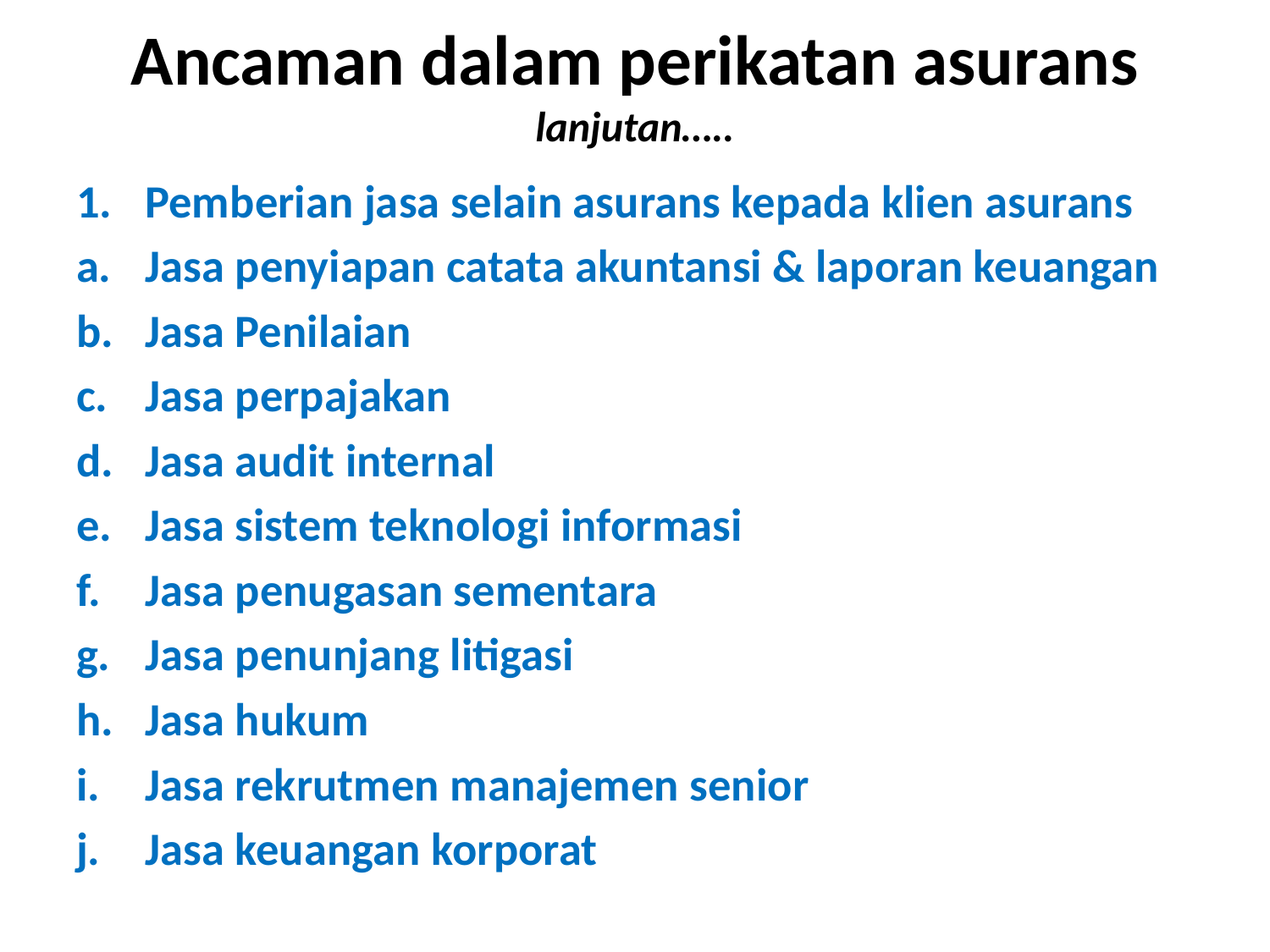

# Ancaman dalam perikatan asurans lanjutan…..
Pemberian jasa selain asurans kepada klien asurans
Jasa penyiapan catata akuntansi & laporan keuangan
Jasa Penilaian
Jasa perpajakan
Jasa audit internal
Jasa sistem teknologi informasi
Jasa penugasan sementara
Jasa penunjang litigasi
Jasa hukum
Jasa rekrutmen manajemen senior
Jasa keuangan korporat